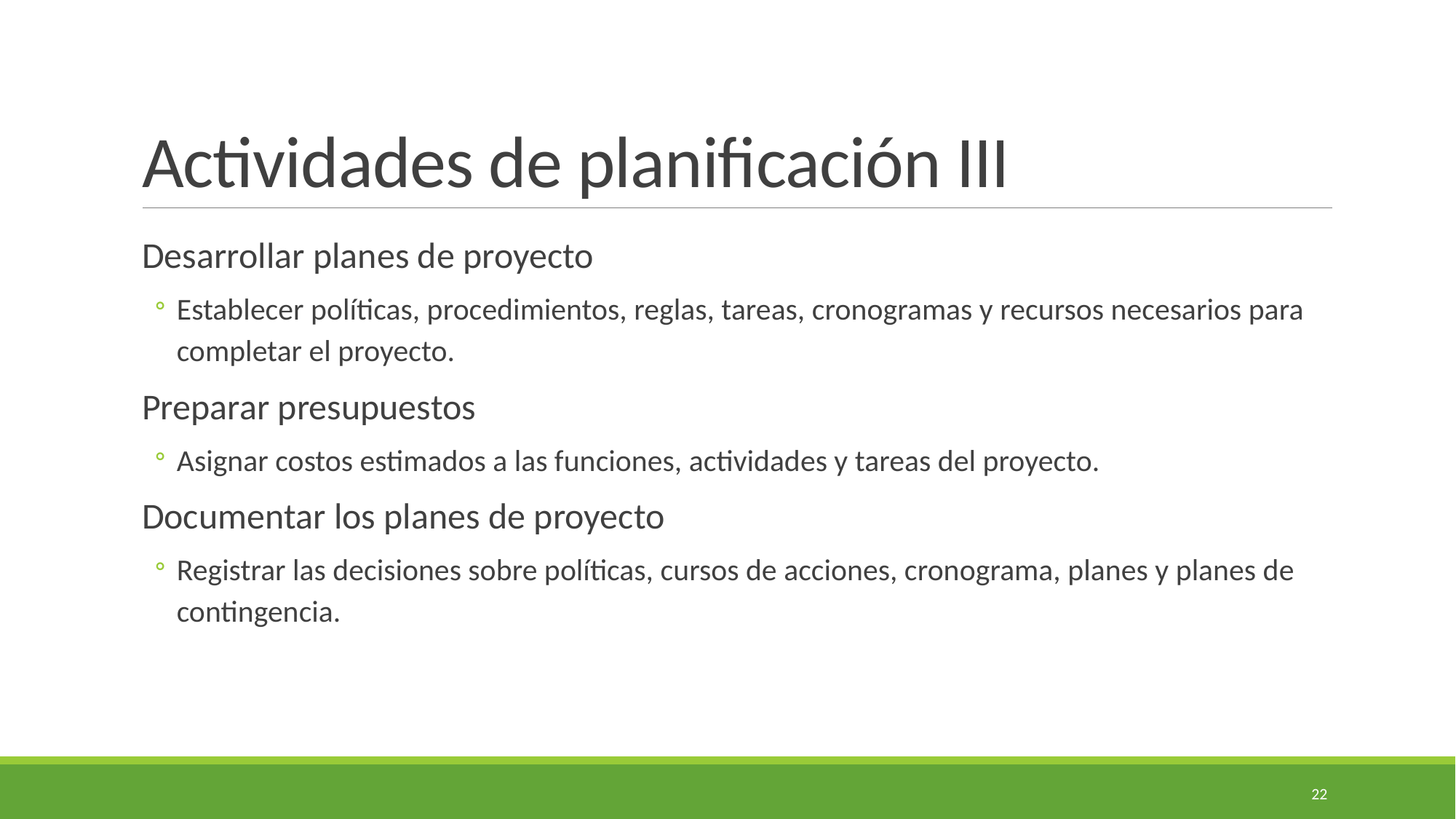

# Actividades de planificación III
Desarrollar planes de proyecto
Establecer políticas, procedimientos, reglas, tareas, cronogramas y recursos necesarios para completar el proyecto.
Preparar presupuestos
Asignar costos estimados a las funciones, actividades y tareas del proyecto.
Documentar los planes de proyecto
Registrar las decisiones sobre políticas, cursos de acciones, cronograma, planes y planes de contingencia.

22